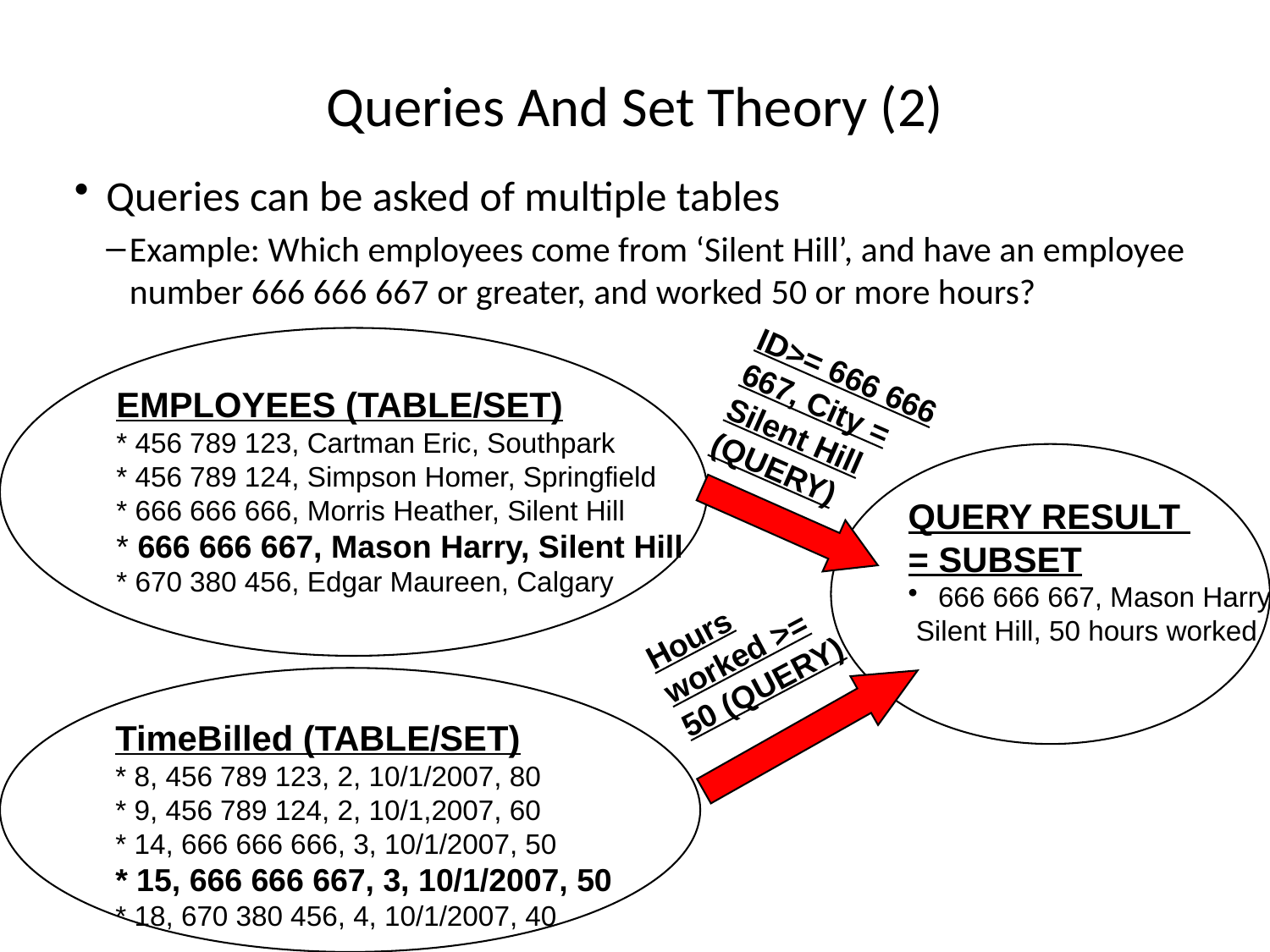

# Queries And Set Theory (2)
Queries can be asked of multiple tables
Example: Which employees come from ‘Silent Hill’, and have an employee number 666 666 667 or greater, and worked 50 or more hours?
EMPLOYEES (TABLE/SET)
* 456 789 123, Cartman Eric, Southpark
* 456 789 124, Simpson Homer, Springfield
* 666 666 666, Morris Heather, Silent Hill
* 666 666 667, Mason Harry, Silent Hill
* 670 380 456, Edgar Maureen, Calgary
ID>= 666 666 667, City = Silent Hill (QUERY)

QUERY RESULT
= SUBSET
666 666 667, Mason Harry,
 Silent Hill, 50 hours worked
Hours worked >= 50 (QUERY)

TimeBilled (TABLE/SET)
* 8, 456 789 123, 2, 10/1/2007, 80
* 9, 456 789 124, 2, 10/1,2007, 60
* 14, 666 666 666, 3, 10/1/2007, 50
* 15, 666 666 667, 3, 10/1/2007, 50
* 18, 670 380 456, 4, 10/1/2007, 40